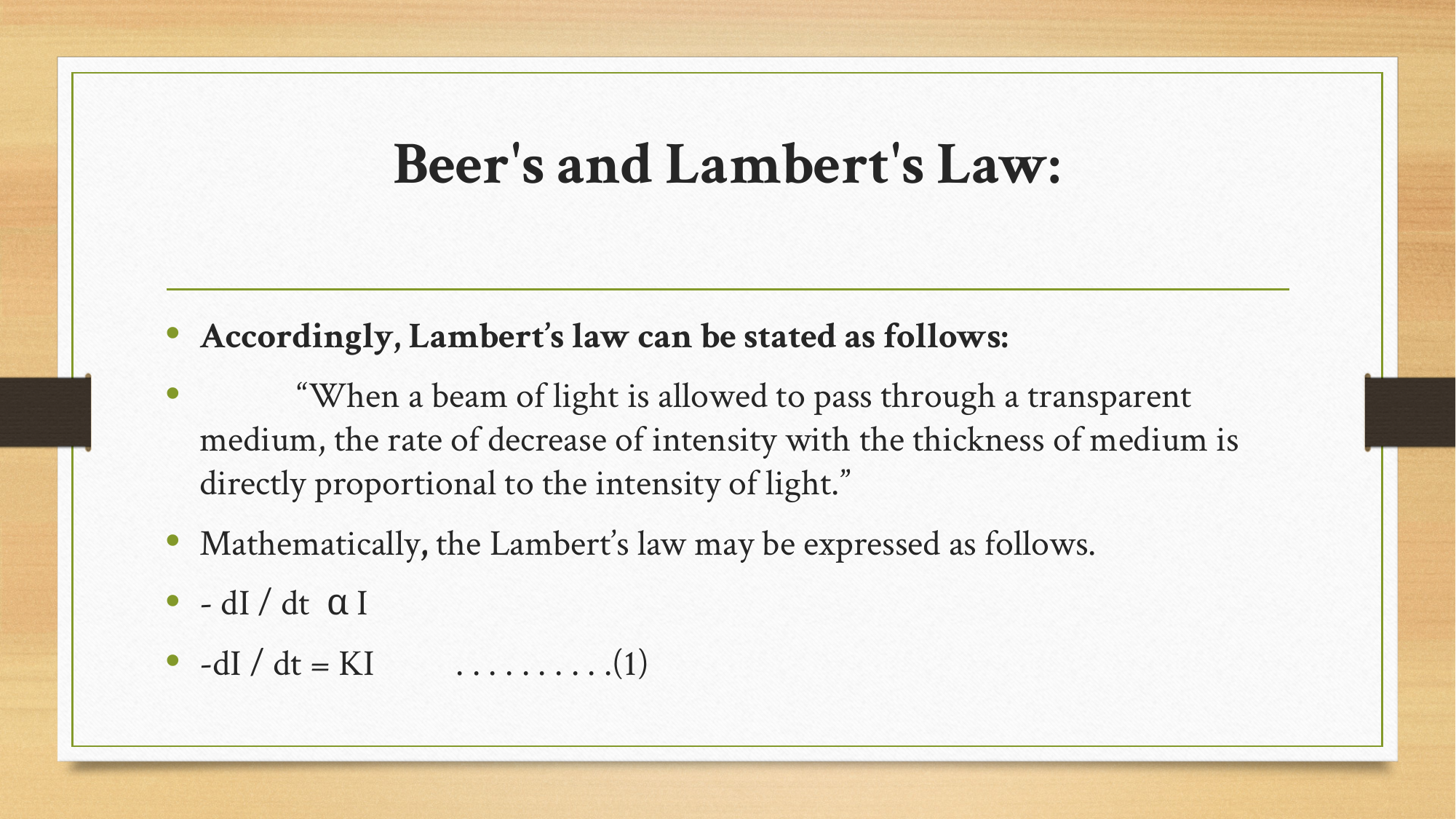

# Beer's and Lambert's Law:
Accordingly, Lambert’s law can be stated as follows:
            “When a beam of light is allowed to pass through a transparent medium, the rate of decrease of intensity with the thickness of medium is directly proportional to the intensity of light.”
Mathematically, the Lambert’s law may be expressed as follows.
- dI / dt  α I
-dI / dt = KI          . . . . . . . . . .(1)